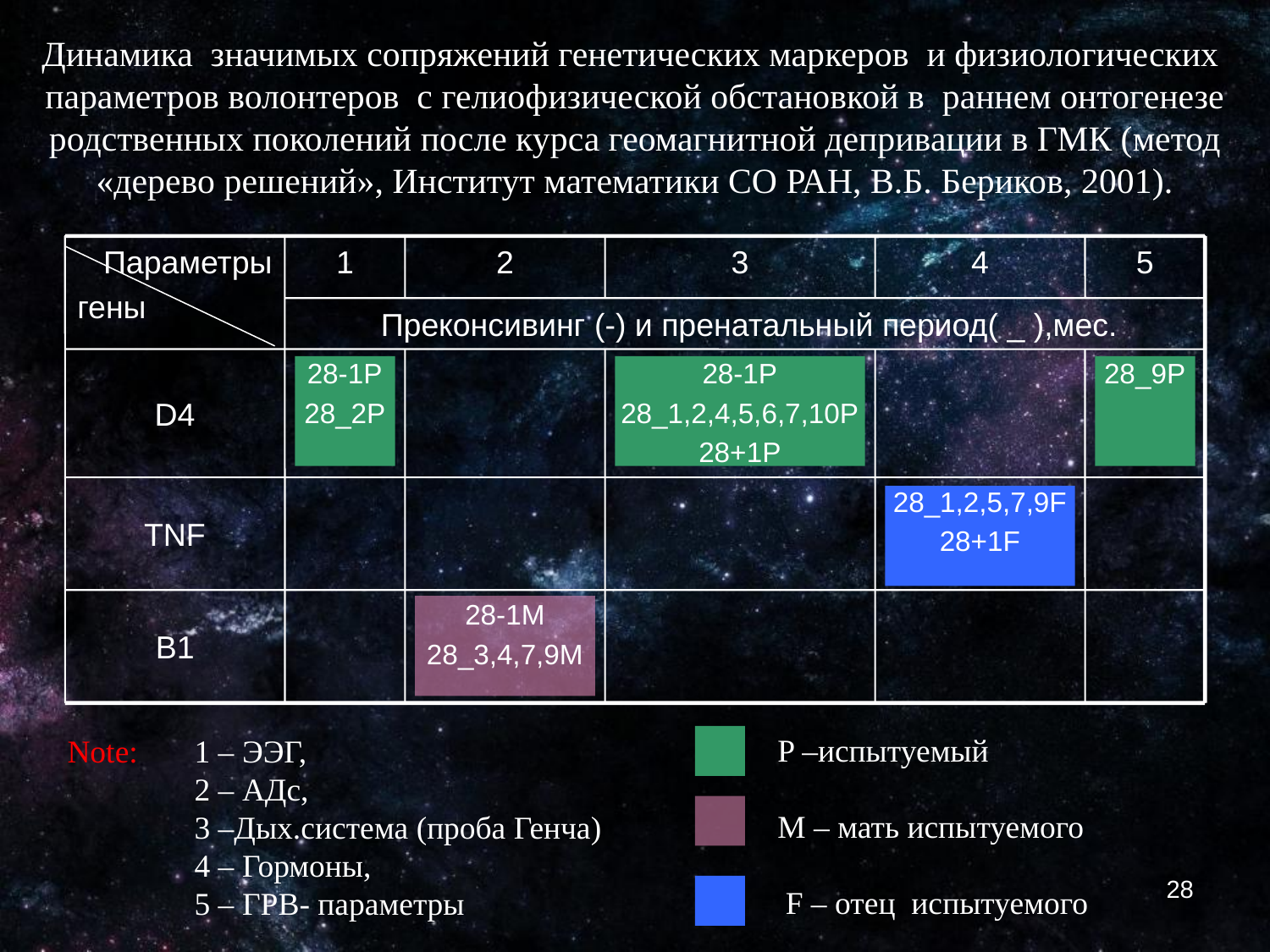

Динамика  значимых сопряжений генетических маркеров  и физиологических  параметров волонтеров  с гелиофизической обстановкой в  раннем онтогенезе родственных поколений после курса геомагнитной депривации в ГМК (метод «дерево решений», Институт математики СО РАН, В.Б. Бериков, 2001).
Параметры
гены

1

2

3

4

5

 Преконсивинг (-) и пренатальный период( _ ),мес.

D4

28-1P
28_2P

28-1P
28_1,2,4,5,6,7,10P
28+1P

28_9P

TNF

28_1,2,5,7,9F
28+1F

B1

28-1M
28_3,4,7,9M

Note:	1 – ЭЭГ,
	2 – АДс,
	3 –Дых.система (проба Генча)
	4 – Гормоны,
	5 – ГРВ- параметры

P –испытуемый

M – мать испытуемого

 F – отец  испытуемого

28